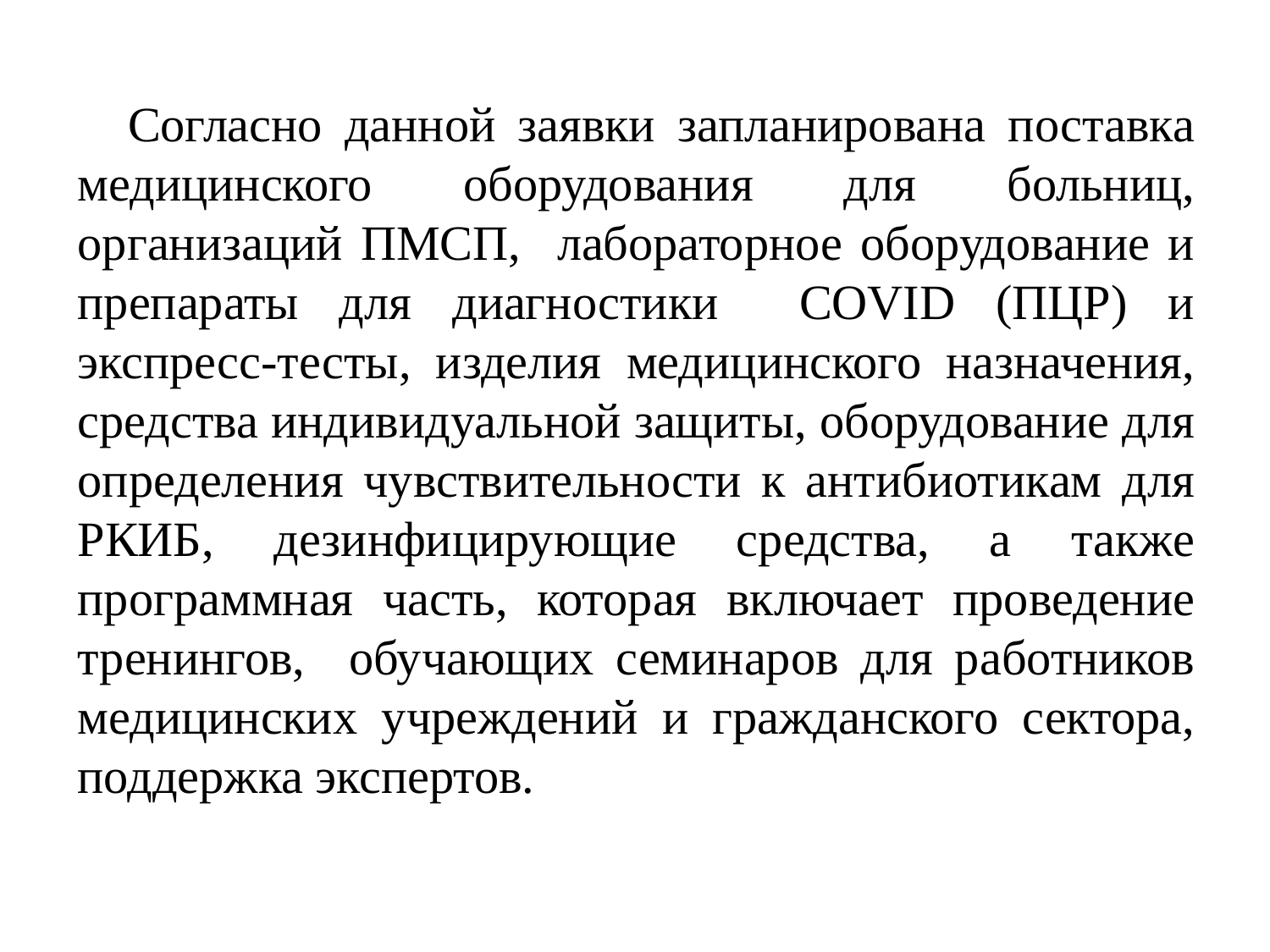

#
Согласно данной заявки запланирована поставка медицинского оборудования для больниц, организаций ПМСП,  лабораторное оборудование и препараты для диагностики  COVID (ПЦР) и экспресс-тесты, изделия медицинского назначения, средства индивидуальной защиты, оборудование для определения чувствительности к антибиотикам для РКИБ, дезинфицирующие средства, а также программная часть, которая включает проведение тренингов,  обучающих семинаров для работников медицинских учреждений и гражданского сектора, поддержка экспертов.